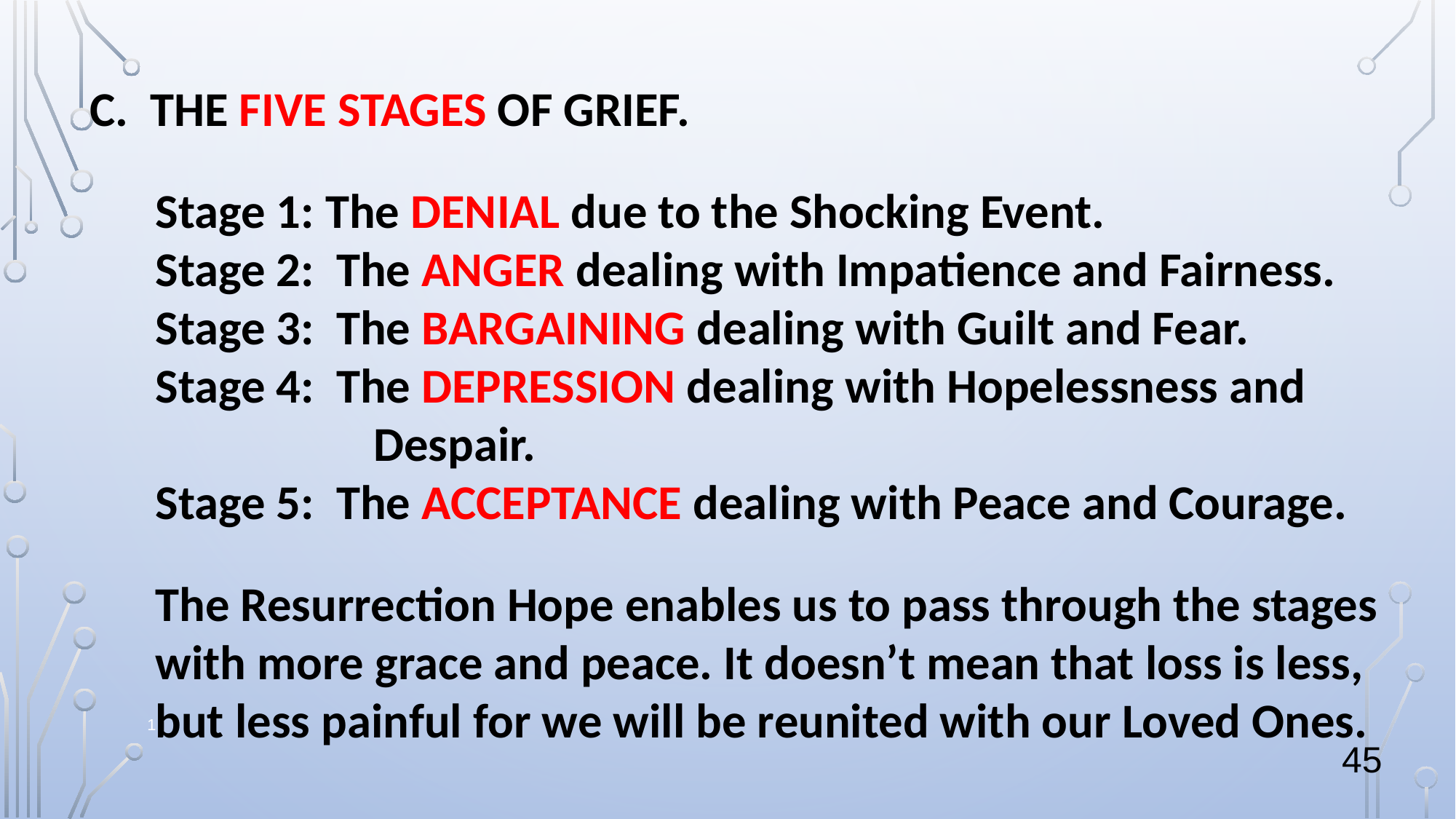

C.  THE FIVE STAGES OF GRIEF.

      Stage 1: The DENIAL due to the Shocking Event.
      Stage 2:  The ANGER dealing with Impatience and Fairness.
      Stage 3:  The BARGAINING dealing with Guilt and Fear.
      Stage 4:  The DEPRESSION dealing with Hopelessness and
                          Despair.
      Stage 5:  The ACCEPTANCE dealing with Peace and Courage.

      The Resurrection Hope enables us to pass through the stages
      with more grace and peace. It doesn’t mean that loss is less,
      but less painful for we will be reunited with our Loved Ones.
1
45